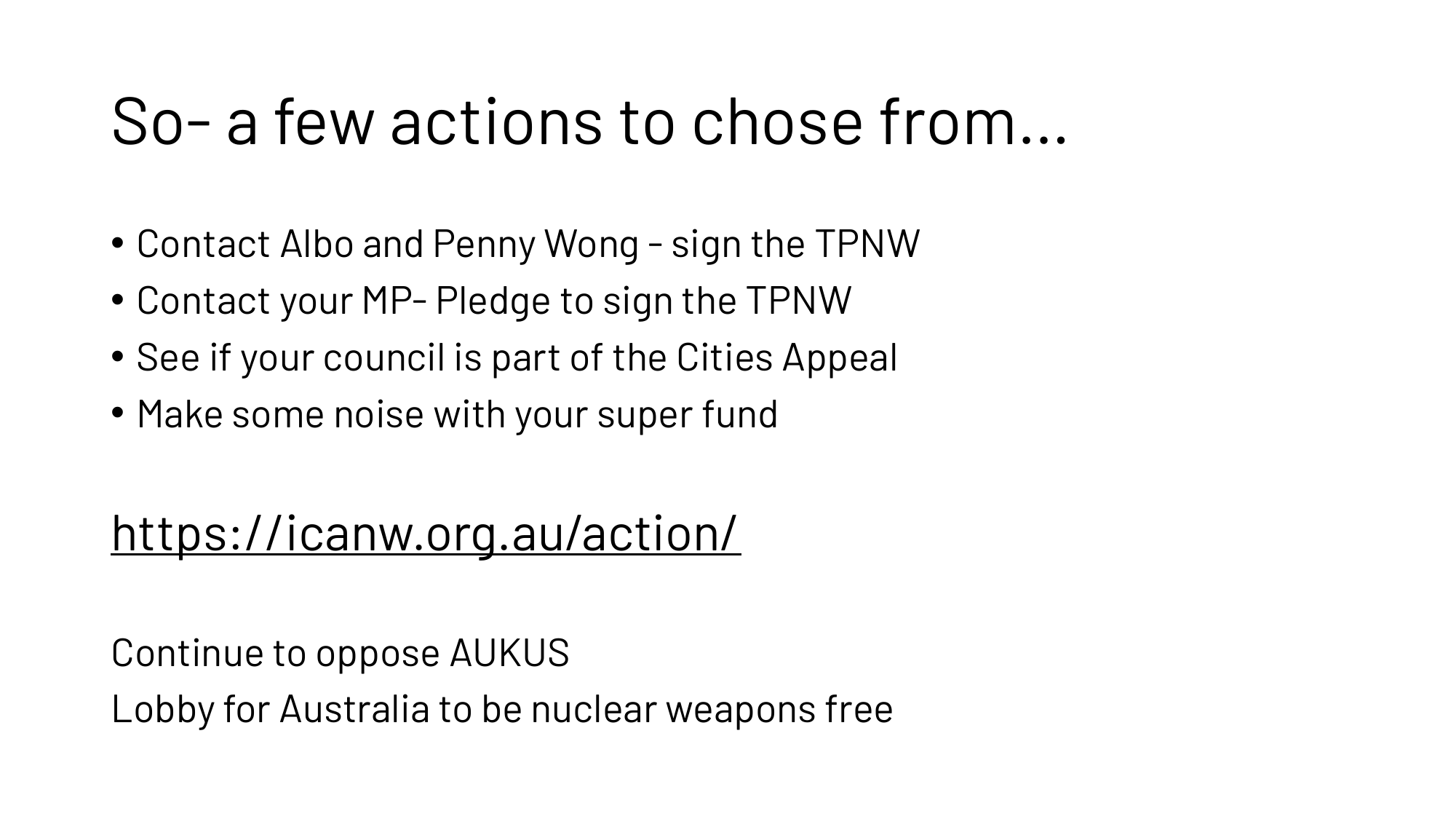

# So- a few actions to chose from…
Contact Albo and Penny Wong - sign the TPNW
Contact your MP- Pledge to sign the TPNW
See if your council is part of the Cities Appeal
Make some noise with your super fund

https://icanw.org.au/action/

Continue to oppose AUKUS
Lobby for Australia to be nuclear weapons free